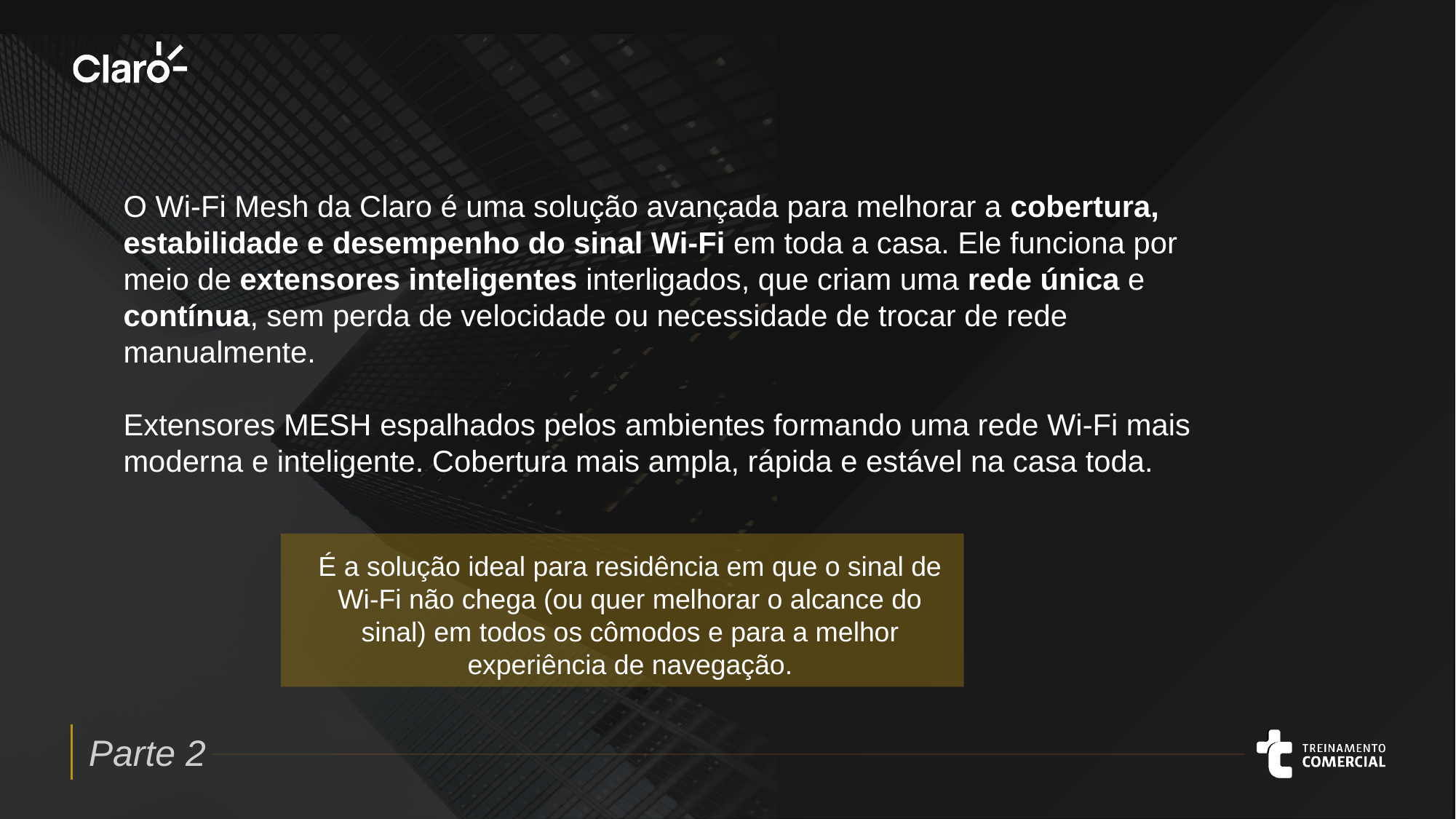

O Wi-Fi Mesh da Claro é uma solução avançada para melhorar a cobertura, estabilidade e desempenho do sinal Wi-Fi em toda a casa. Ele funciona por meio de extensores inteligentes interligados, que criam uma rede única e contínua, sem perda de velocidade ou necessidade de trocar de rede manualmente.

Extensores MESH espalhados pelos ambientes formando uma rede Wi-Fi mais moderna e inteligente. Cobertura mais ampla, rápida e estável na casa toda.

É a solução ideal para residência em que o sinal de Wi-Fi não chega (ou quer melhorar o alcance do sinal) em todos os cômodos e para a melhor experiência de navegação.